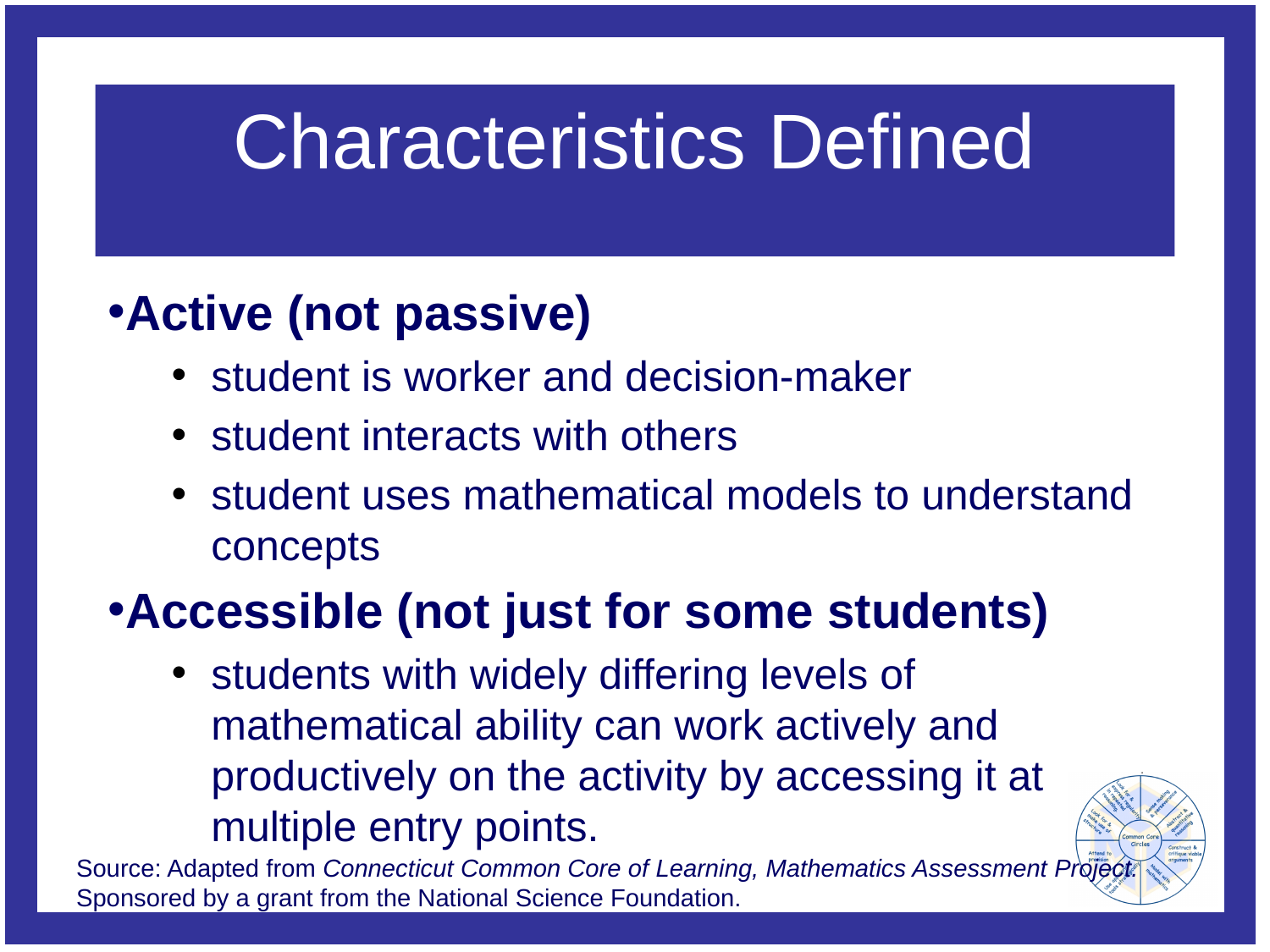

# Characteristics Defined
Active (not passive)
student is worker and decision-maker
student interacts with others
student uses mathematical models to understand concepts
Accessible (not just for some students)
students with widely differing levels of mathematical ability can work actively and productively on the activity by accessing it at multiple entry points.
Source: Adapted from Connecticut Common Core of Learning, Mathematics Assessment Project. Sponsored by a grant from the National Science Foundation.